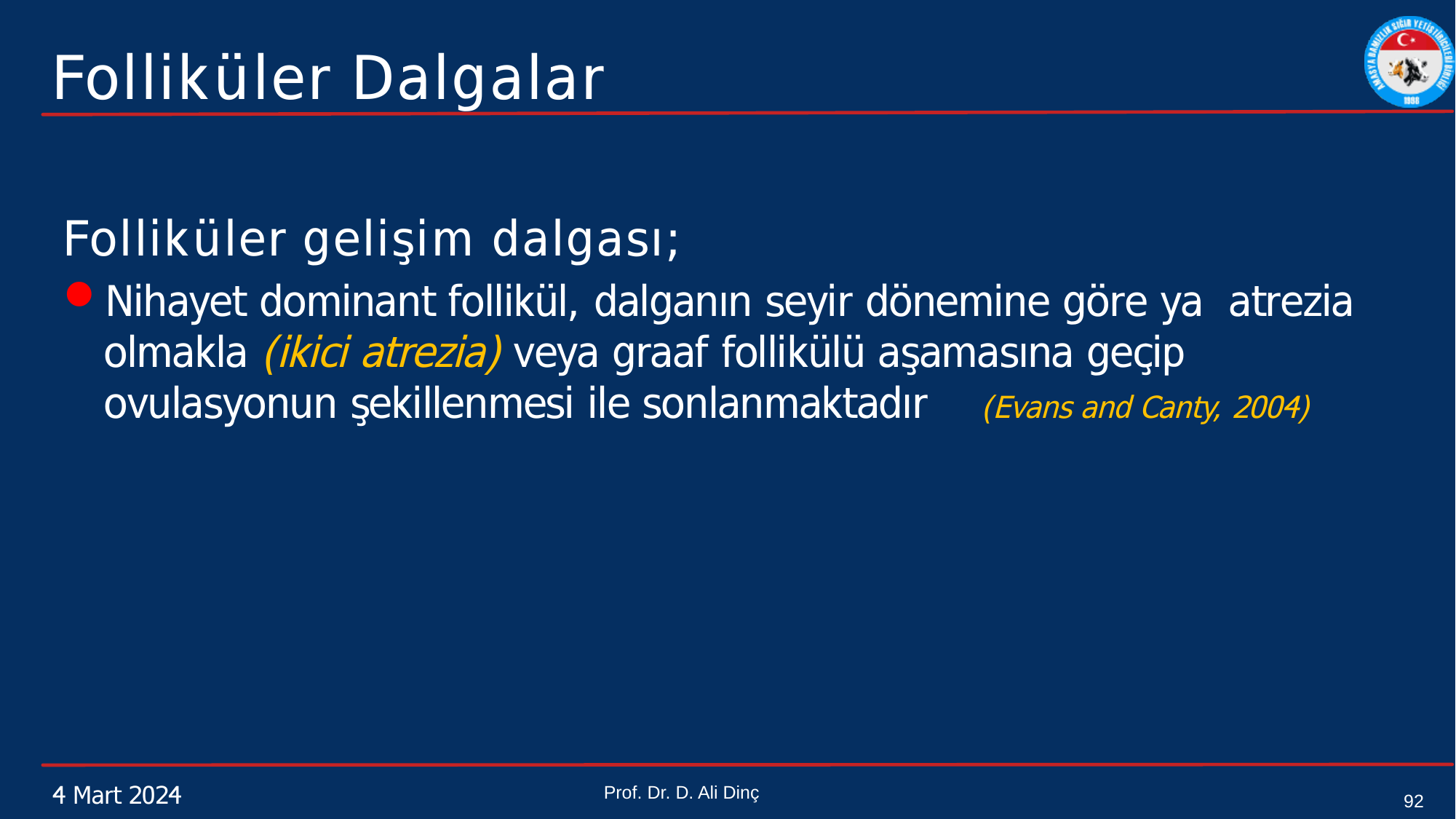

# Folliküler Dalgalar
Folliküler gelişim dalgası;
Nihayet dominant follikül, dalganın seyir dönemine göre ya  atrezia olmakla (ikici atrezia) veya graaf follikülü aşamasına geçip ovulasyonun şekillenmesi ile sonlanmaktadır    (Evans and Canty, 2004)

4 Mart 2024
Prof. Dr. D. Ali Dinç
92